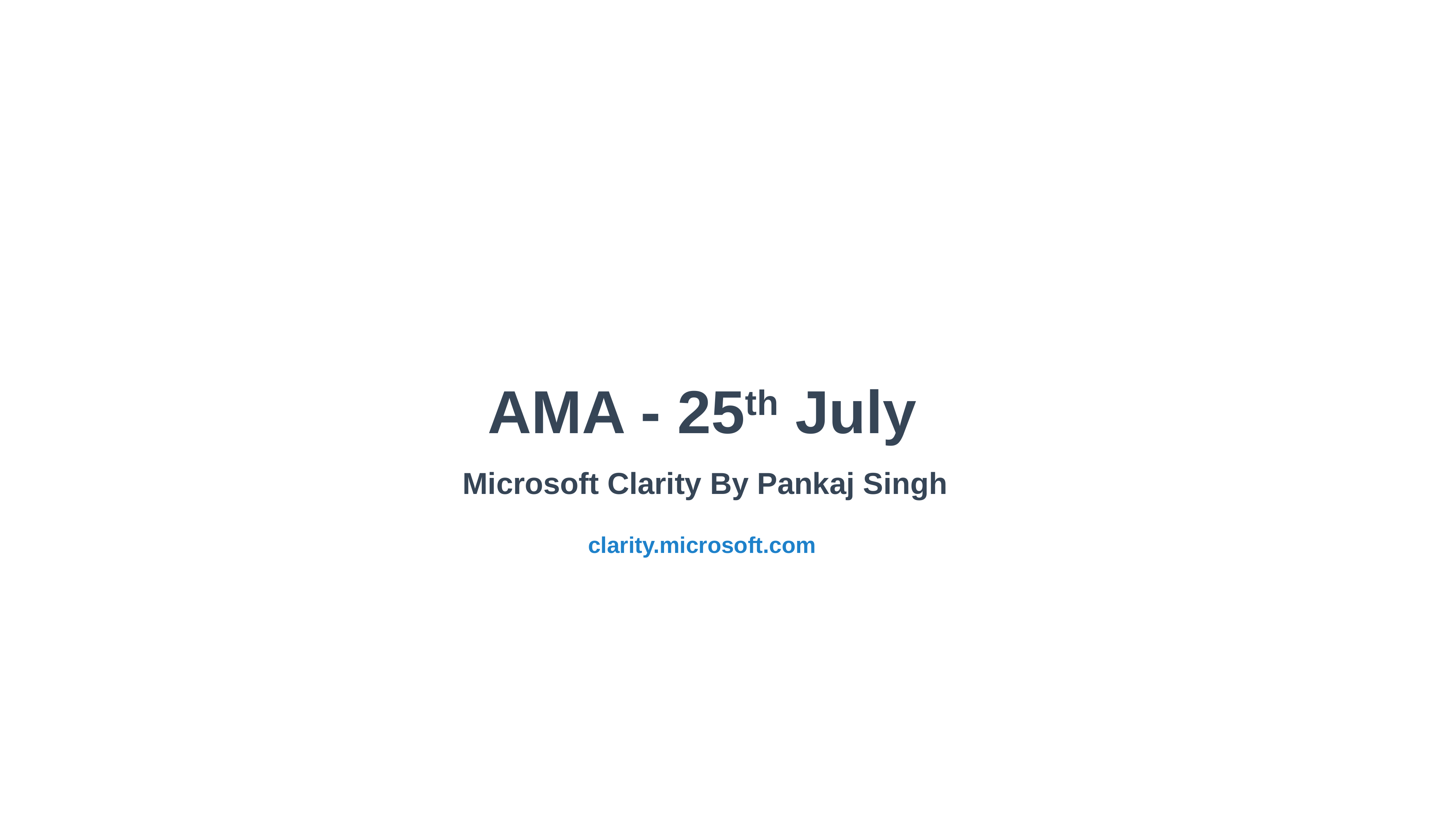

AMA - 25th July
Microsoft Clarity By Pankaj Singh
clarity.microsoft.com